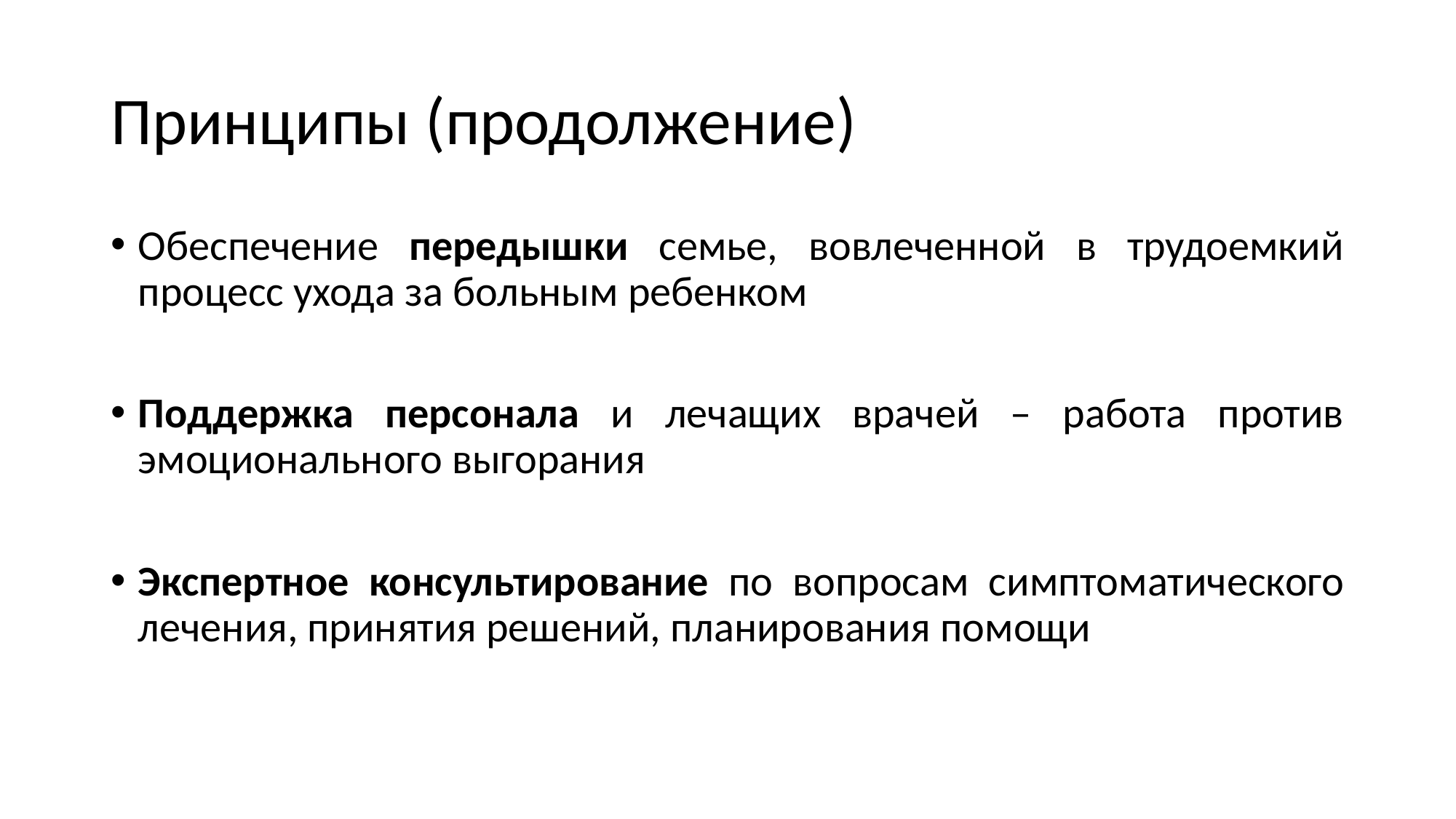

# Принципы (продолжение)
Обеспечение передышки семье, вовлеченной в трудоемкий процесс ухода за больным ребенком

Поддержка персонала и лечащих врачей – работа против эмоционального выгорания

Экспертное консультирование по вопросам симптоматического лечения, принятия решений, планирования помощи